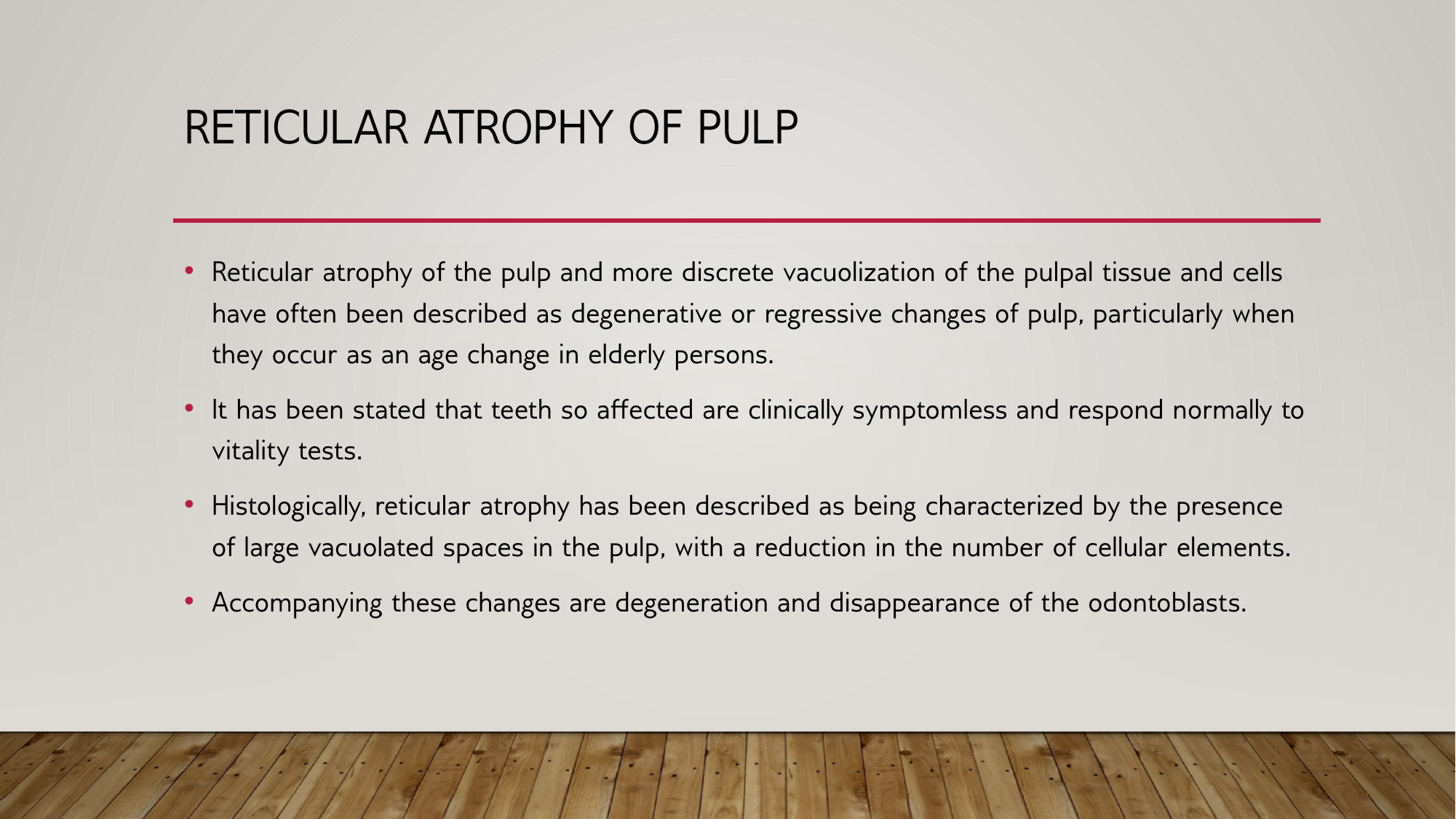

# Reticular Atrophy of Pulp
Reticular atrophy of the pulp and more discrete vacuolization of the pulpal tissue and cells have often been described as degenerative or regressive changes of pulp, particularly when they occur as an age change in elderly persons.
It has been stated that teeth so affected are clinically symptomless and respond normally to vitality tests.
Histologically, reticular atrophy has been described as being characterized by the presence of large vacuolated spaces in the pulp, with a reduction in the number of cellular elements.
Accompanying these changes are degeneration and disappearance of the odontoblasts.